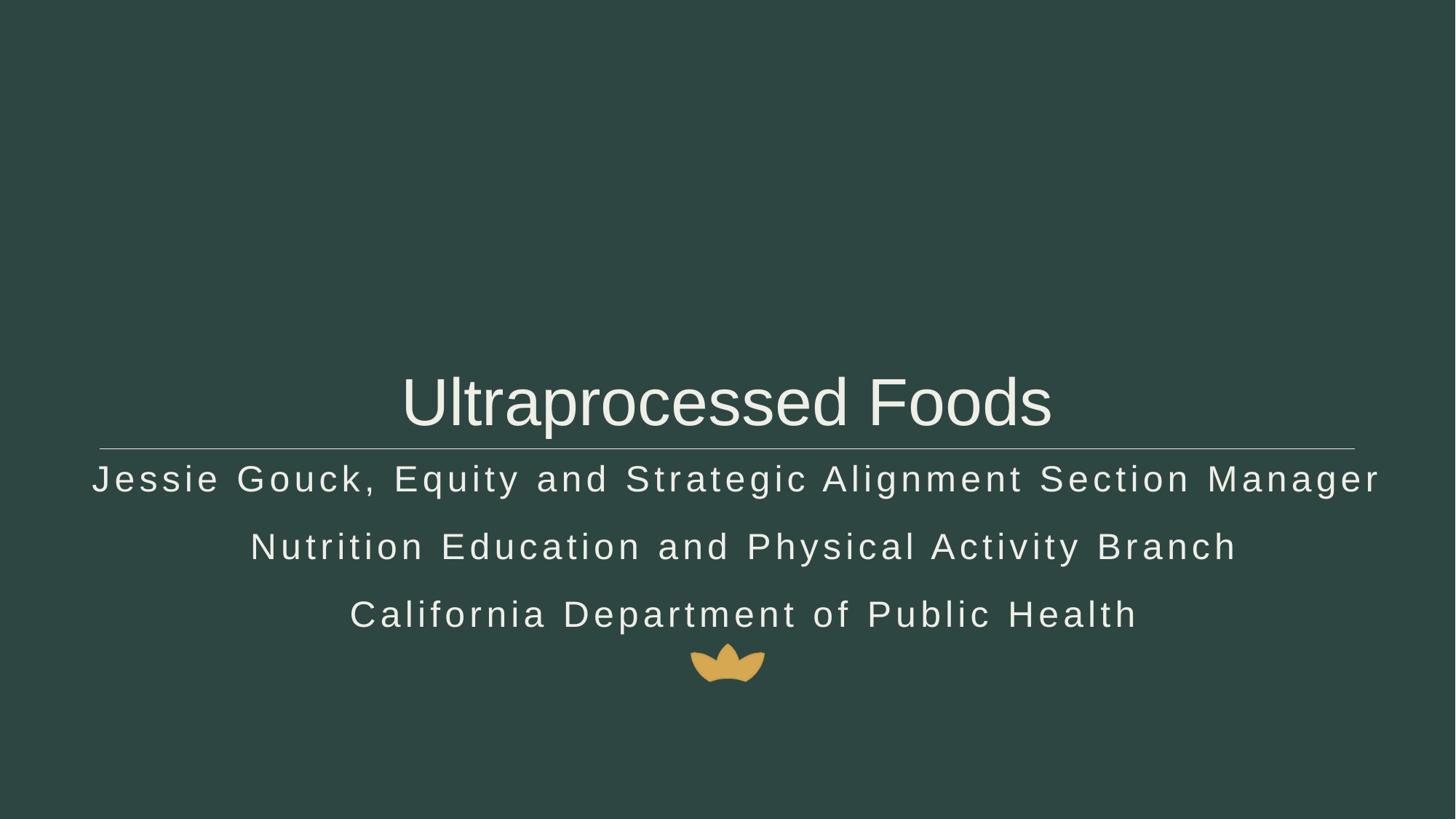

# Ultraprocessed Foods
Jessie Gouck, Equity and Strategic Alignment Section Manager
Nutrition Education and Physical Activity Branch
California Department of Public Health